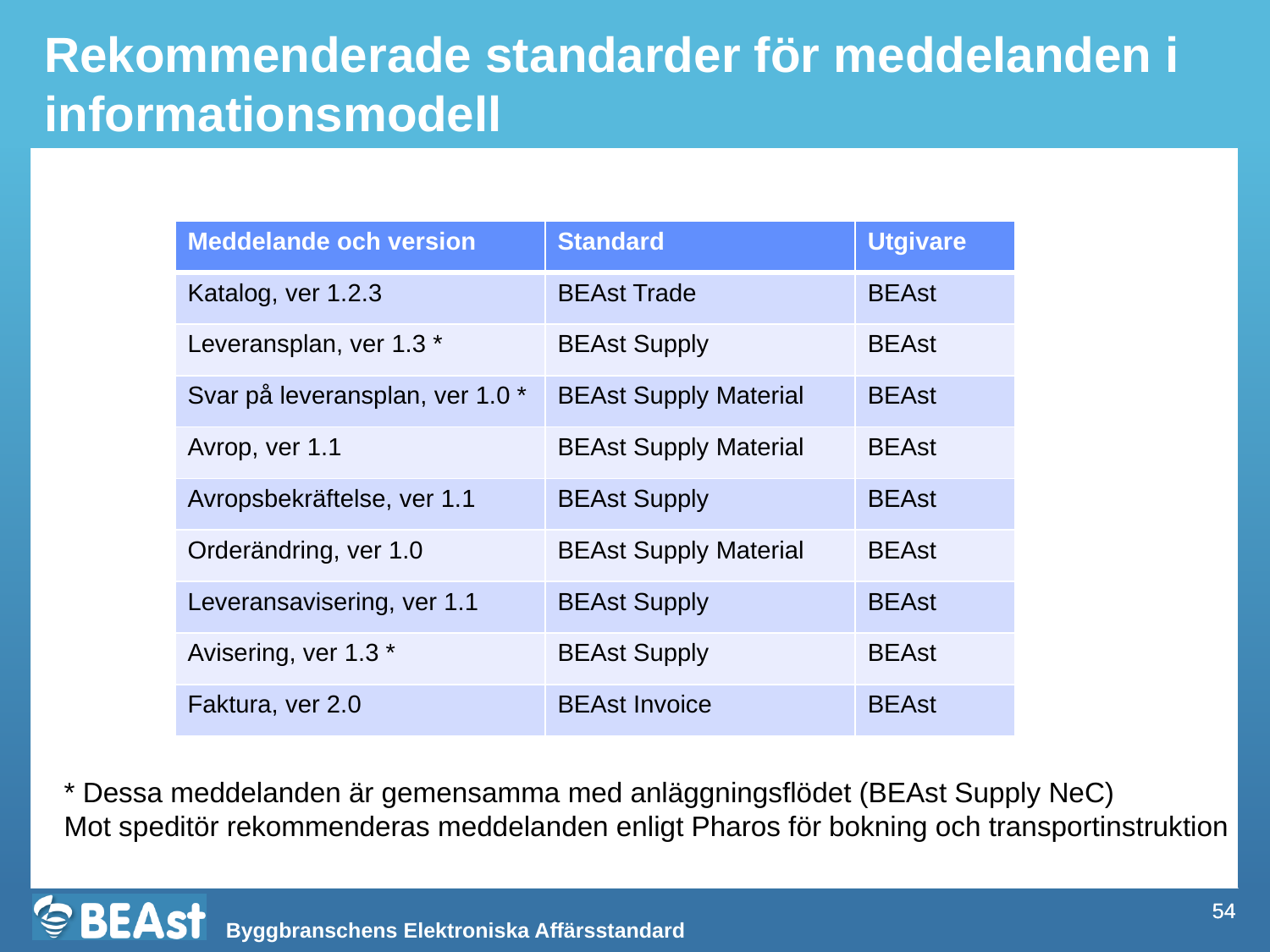

Rekommenderade standarder för meddelanden i informationsmodell
| Meddelande och version | Standard | Utgivare |
| --- | --- | --- |
| Katalog, ver 1.2.3 | BEAst Trade | BEAst |
| Leveransplan, ver 1.3 \* | BEAst Supply | BEAst |
| Svar på leveransplan, ver 1.0 \* | BEAst Supply Material | BEAst |
| Avrop, ver 1.1 | BEAst Supply Material | BEAst |
| Avropsbekräftelse, ver 1.1 | BEAst Supply | BEAst |
| Orderändring, ver 1.0 | BEAst Supply Material | BEAst |
| Leveransavisering, ver 1.1 | BEAst Supply | BEAst |
| Avisering, ver 1.3 \* | BEAst Supply | BEAst |
| Faktura, ver 2.0 | BEAst Invoice | BEAst |
* Dessa meddelanden är gemensamma med anläggningsflödet (BEAst Supply NeC)
Mot speditör rekommenderas meddelanden enligt Pharos för bokning och transportinstruktion
54
54